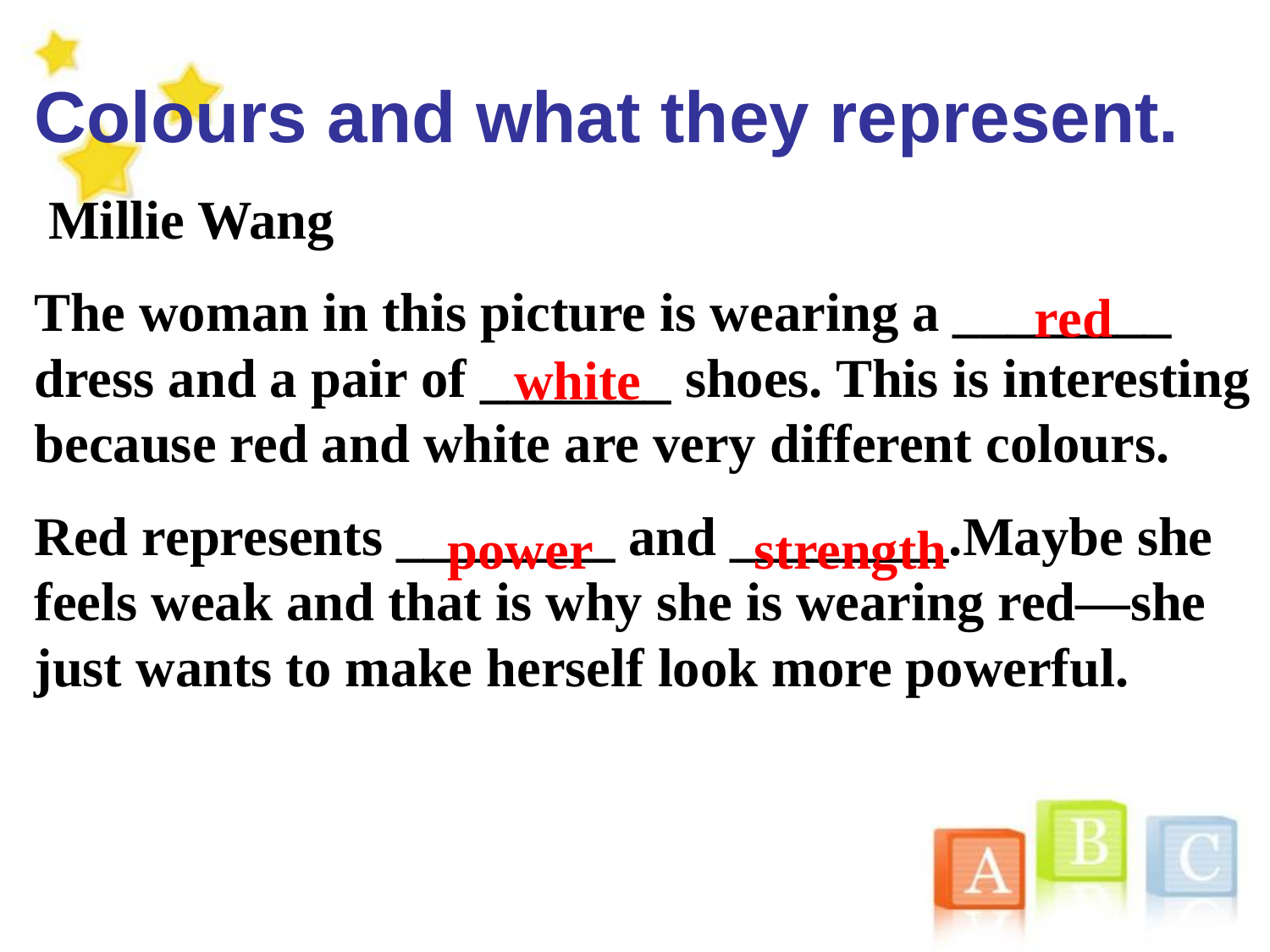

Colours and what they represent.
 Millie Wang
The woman in this picture is wearing a ________ dress and a pair of _______ shoes. This is interesting because red and white are very different colours.
Red represents ________ and ________.Maybe she feels weak and that is why she is wearing red—she just wants to make herself look more powerful.
red
white
power
strength